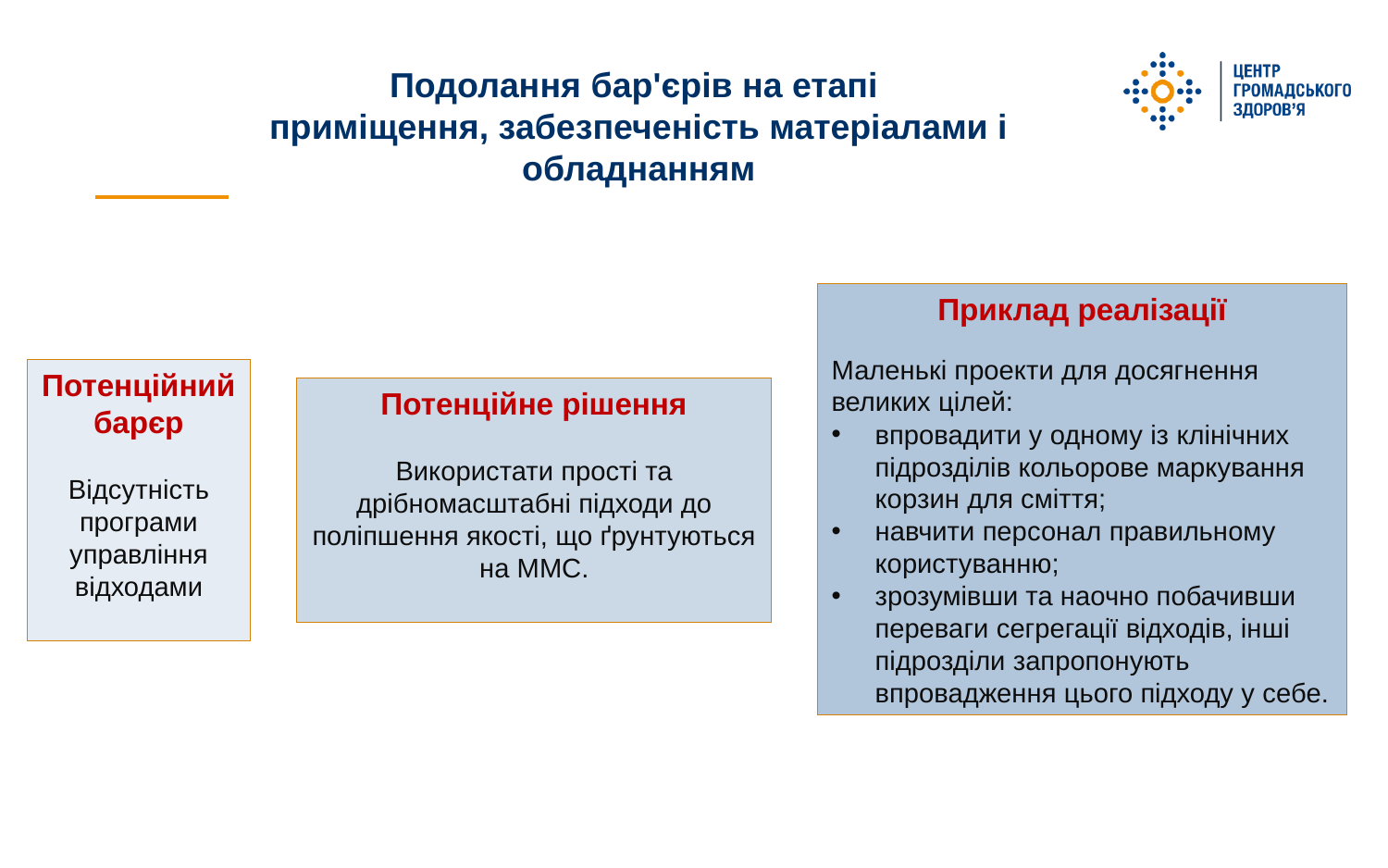

Подолання бар'єрів на етапі
приміщення, забезпеченість матеріалами і обладнанням
Приклад реалізації

Маленькі проекти для досягнення великих цілей:
впровадити у одному із клінічних підрозділів кольорове маркування корзин для сміття;
навчити персонал правильному користуванню;
зрозумівши та наочно побачивши переваги сегрегації відходів, інші підрозділи запропонують впровадження цього підходу у себе.
Потенційний барєр

Відсутність програми управління відходами

Потенційне рішення

Використати прості та дрібномасштабні підходи до поліпшення якості, що ґрунтуються на ММС.